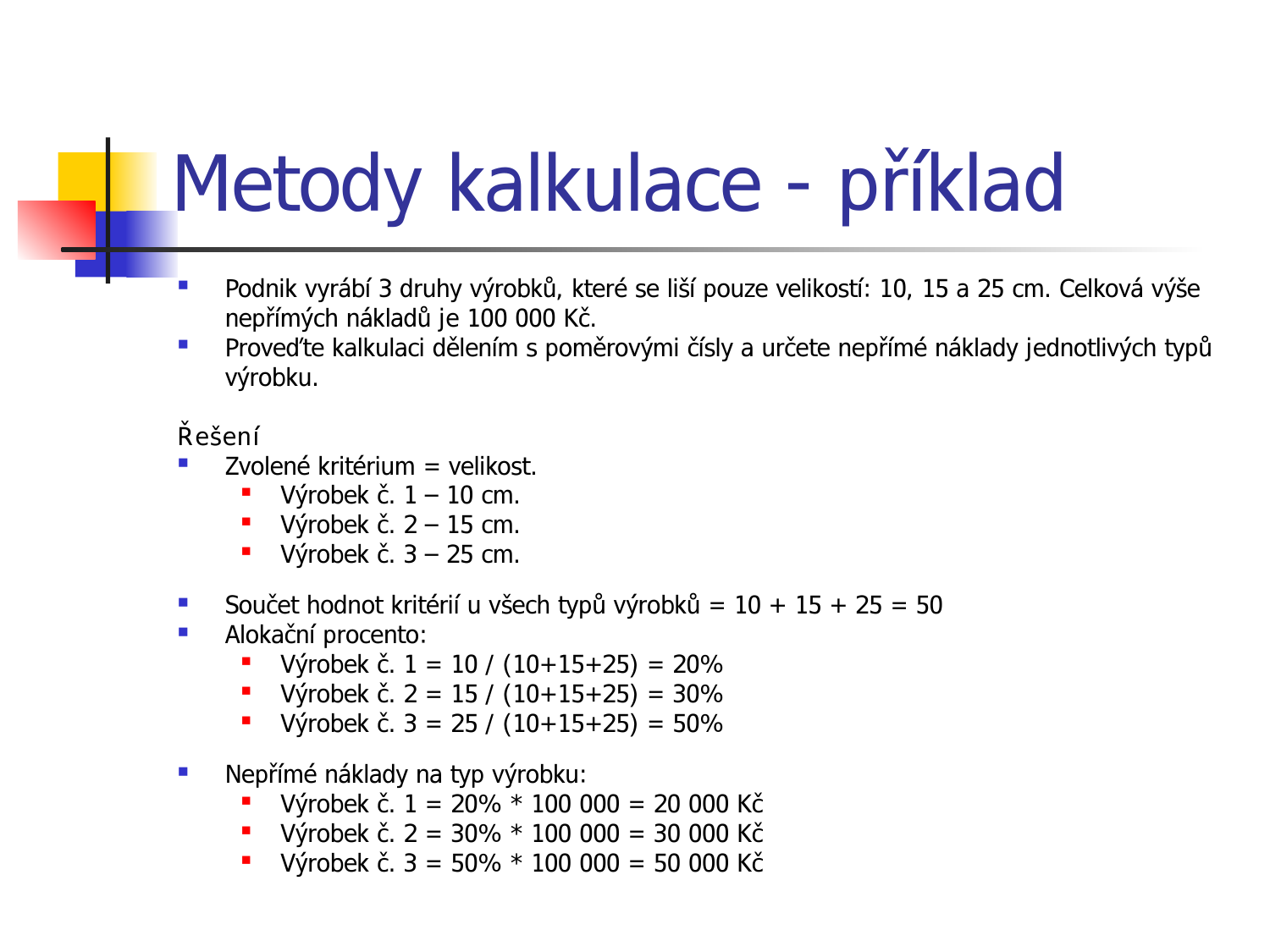

# Metody kalkulace - příklad
Podnik vyrábí 3 druhy výrobků, které se liší pouze velikostí: 10, 15 a 25 cm. Celková výše nepřímých nákladů je 100 000 Kč.
Proveďte kalkulaci dělením s poměrovými čísly a určete nepřímé náklady jednotlivých typů výrobku.

Řešení
Zvolené kritérium = velikost.
Výrobek č. 1 – 10 cm.
Výrobek č. 2 – 15 cm.
Výrobek č. 3 – 25 cm.

Součet hodnot kritérií u všech typů výrobků = 10 + 15 + 25 = 50
Alokační procento:
Výrobek č. 1 = 10 / (10+15+25) = 20%
Výrobek č. 2 = 15 / (10+15+25) = 30%
Výrobek č. 3 = 25 / (10+15+25) = 50%

Nepřímé náklady na typ výrobku:
Výrobek č. 1 = 20% * 100 000 = 20 000 Kč
Výrobek č. 2 = 30% * 100 000 = 30 000 Kč
Výrobek č. 3 = 50% * 100 000 = 50 000 Kč